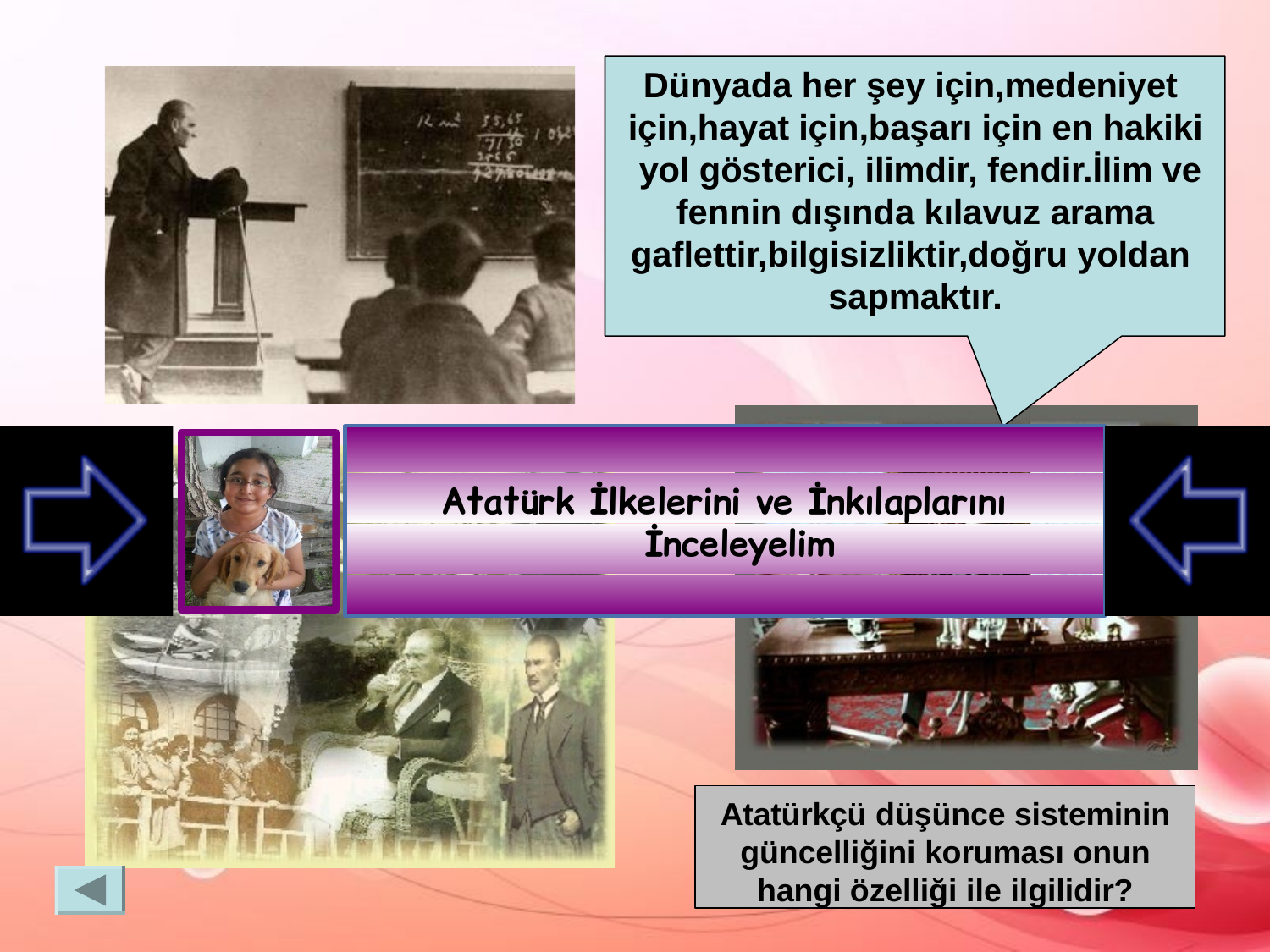

Dünyada her şey için,medeniyet  için,hayat için,başarı için en hakiki  yol gösterici, ilimdir, fendir.İlim ve  fennin dışında kılavuz arama  gaflettir,bilgisizliktir,doğru yoldan  sapmaktır.

Atatürk İlkelerini ve İnkılaplarını  İnceleyelim

Atatürkçü düşünce sisteminin  güncelliğini koruması onun  hangi özelliği ile ilgilidir?

10